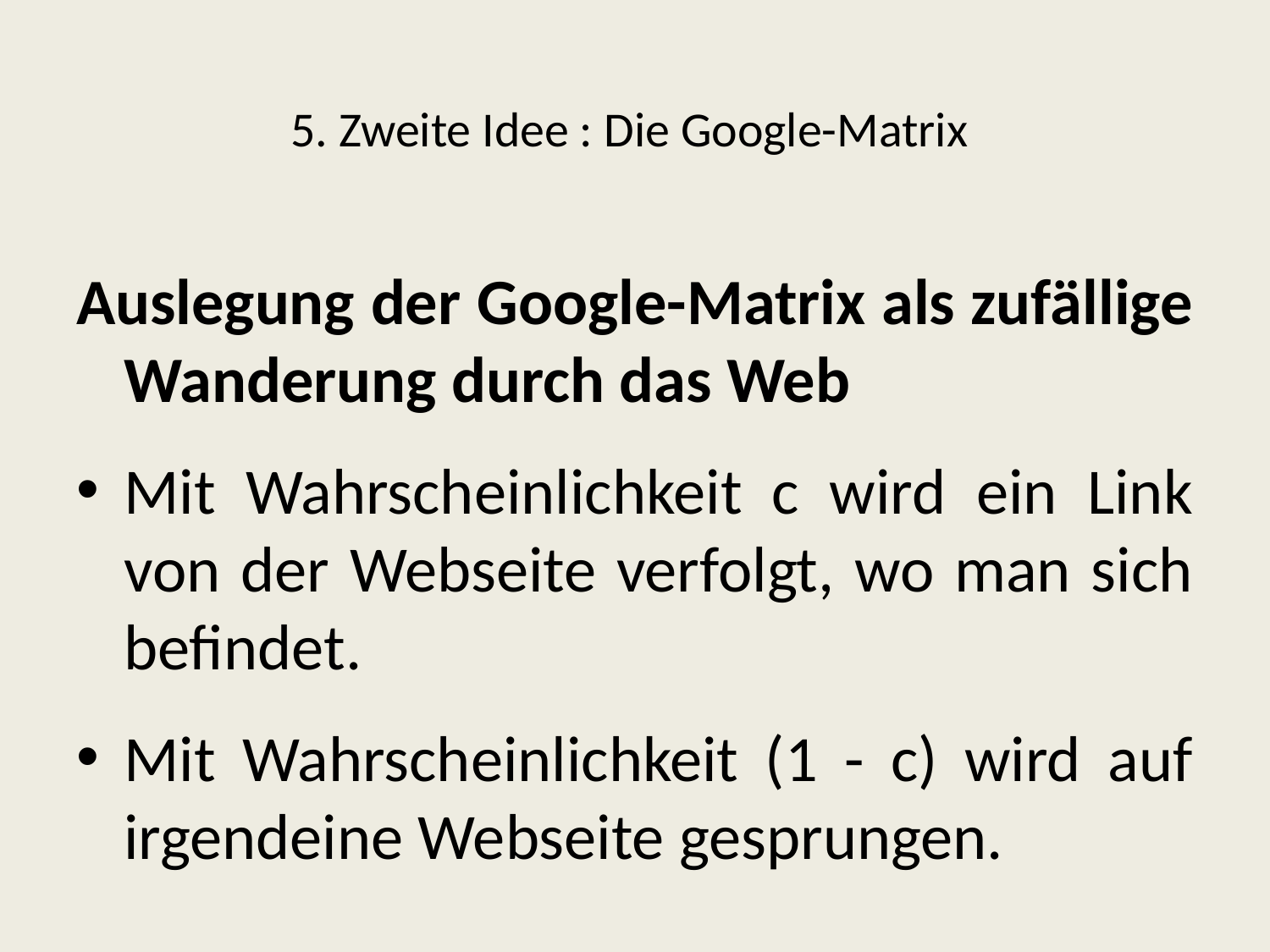

# 5. Zweite Idee : Die Google-Matrix
Auslegung der Google-Matrix als zufällige Wanderung durch das Web
Mit Wahrscheinlichkeit c wird ein Link von der Webseite verfolgt, wo man sich befindet.
Mit Wahrscheinlichkeit (1 - c) wird auf irgendeine Webseite gesprungen.